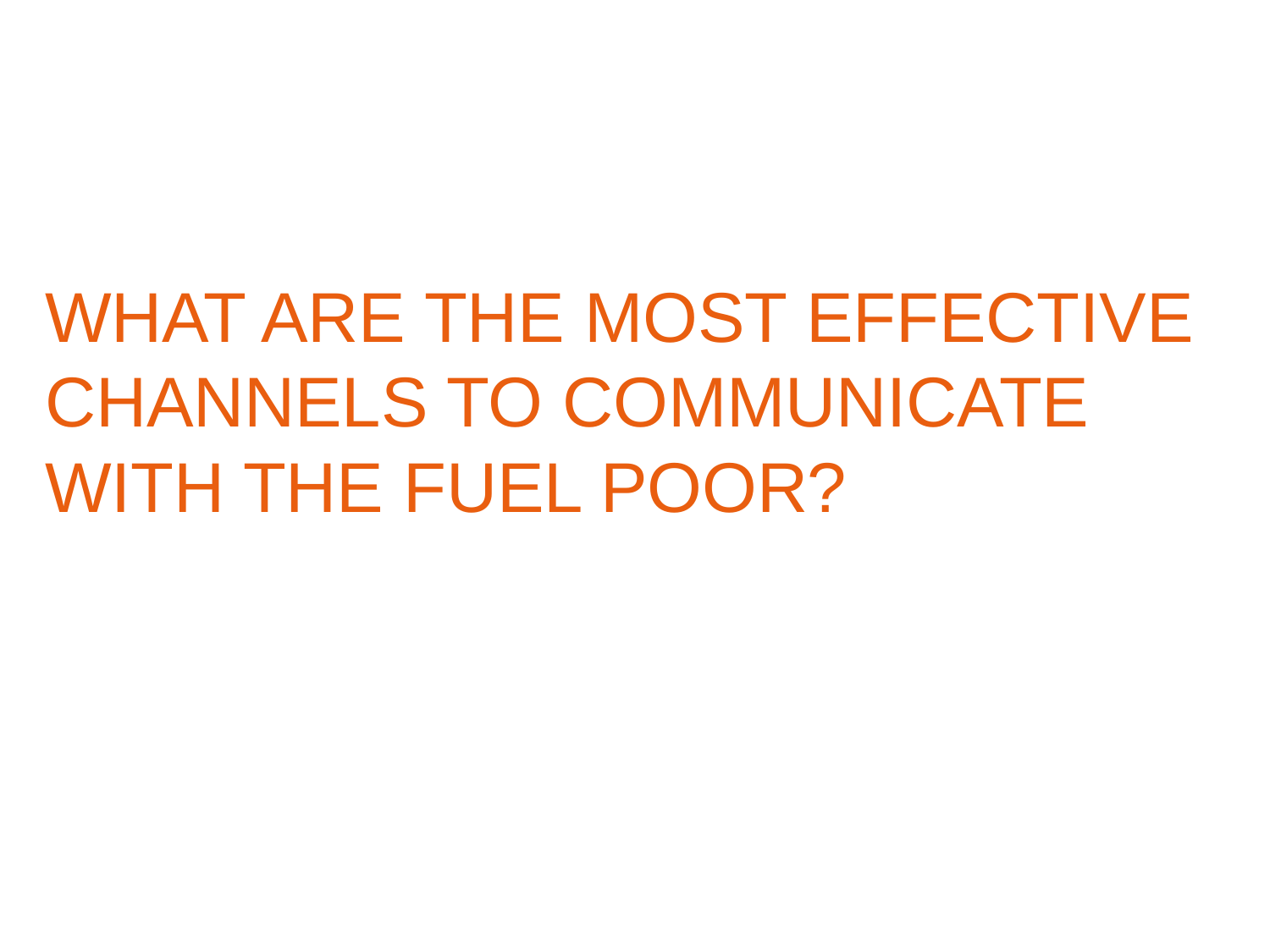

# What are the most effective channels to communicate with the Fuel Poor?